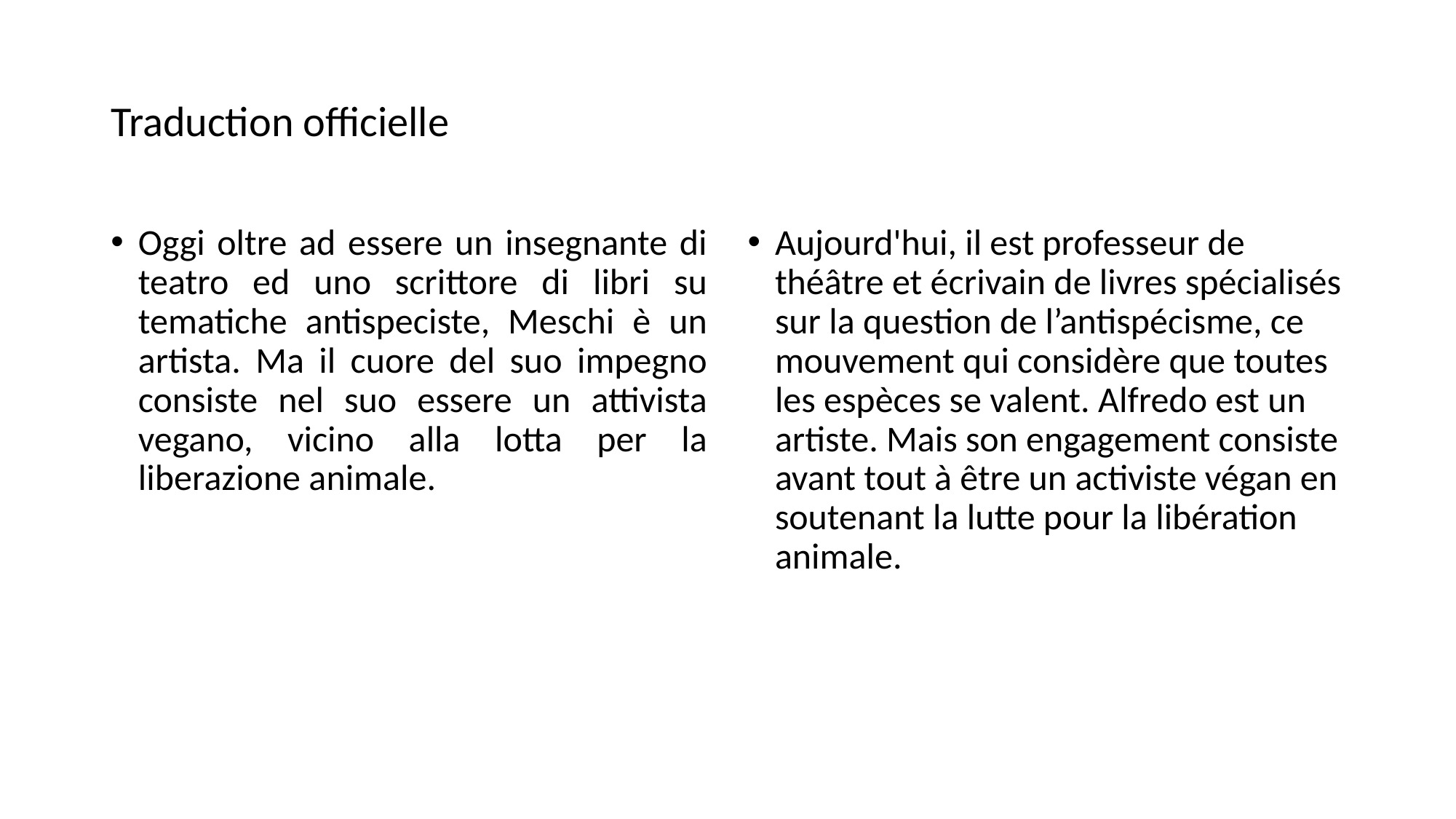

# Traduction officielle
Oggi oltre ad essere un insegnante di teatro ed uno scrittore di libri su tematiche antispeciste, Meschi è un artista. Ma il cuore del suo impegno consiste nel suo essere un attivista vegano, vicino alla lotta per la liberazione animale.
Aujourd'hui, il est professeur de théâtre et écrivain de livres spécialisés sur la question de l’antispécisme, ce mouvement qui considère que toutes les espèces se valent. Alfredo est un artiste. Mais son engagement consiste avant tout à être un activiste végan en soutenant la lutte pour la libération animale.